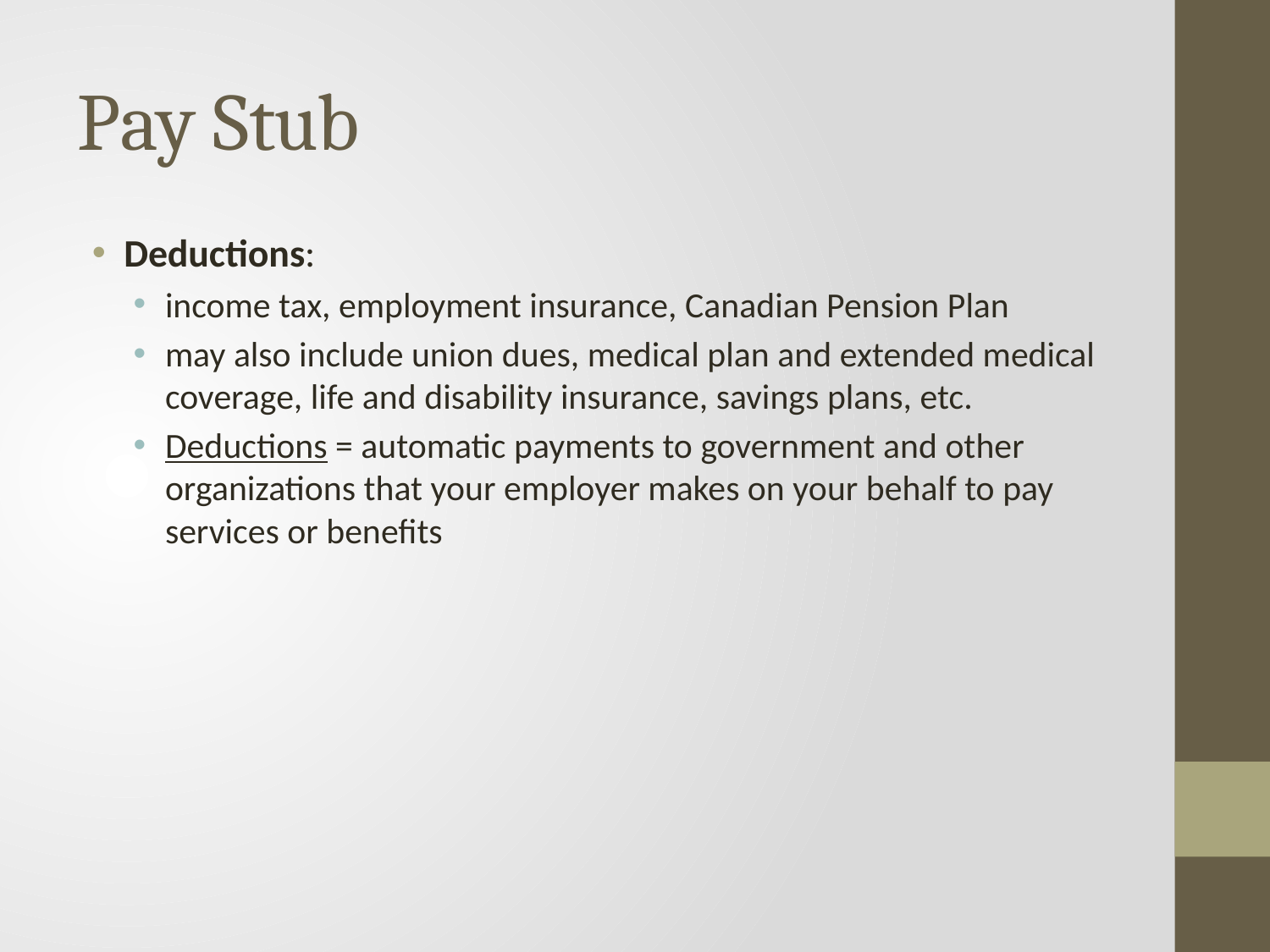

# Pay Stub
Deductions:
income tax, employment insurance, Canadian Pension Plan
may also include union dues, medical plan and extended medical coverage, life and disability insurance, savings plans, etc.
Deductions = automatic payments to government and other organizations that your employer makes on your behalf to pay services or benefits